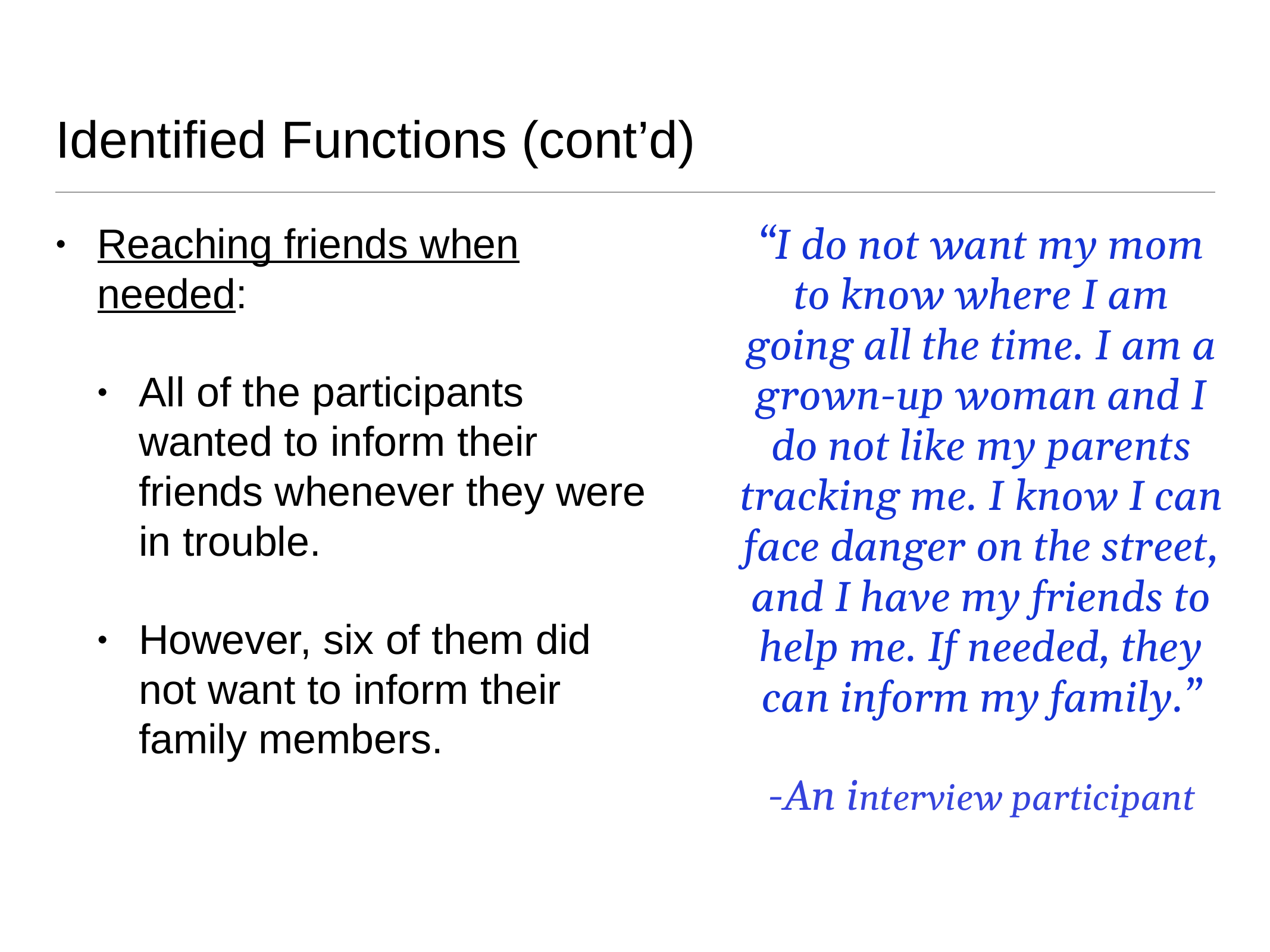

# Identified Functions (cont’d)
Reaching friends when needed:
All of the participants wanted to inform their friends whenever they were in trouble.
However, six of them did not want to inform their family members.
“I do not want my mom to know where I am going all the time. I am a grown-up woman and I do not like my parents tracking me. I know I can face danger on the street, and I have my friends to help me. If needed, they can inform my family.”
-An interview participant